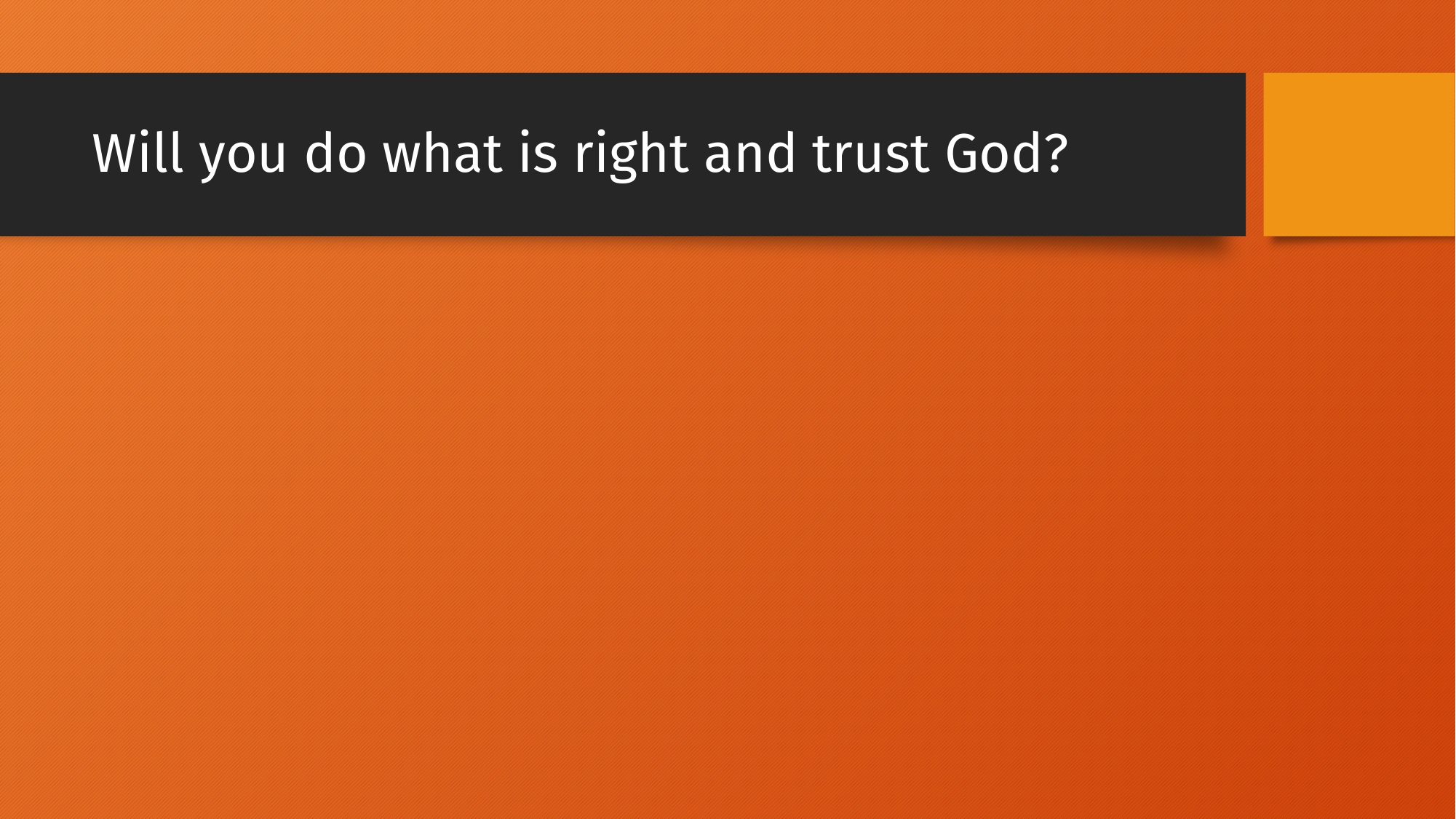

# Will you do what is right and trust God?